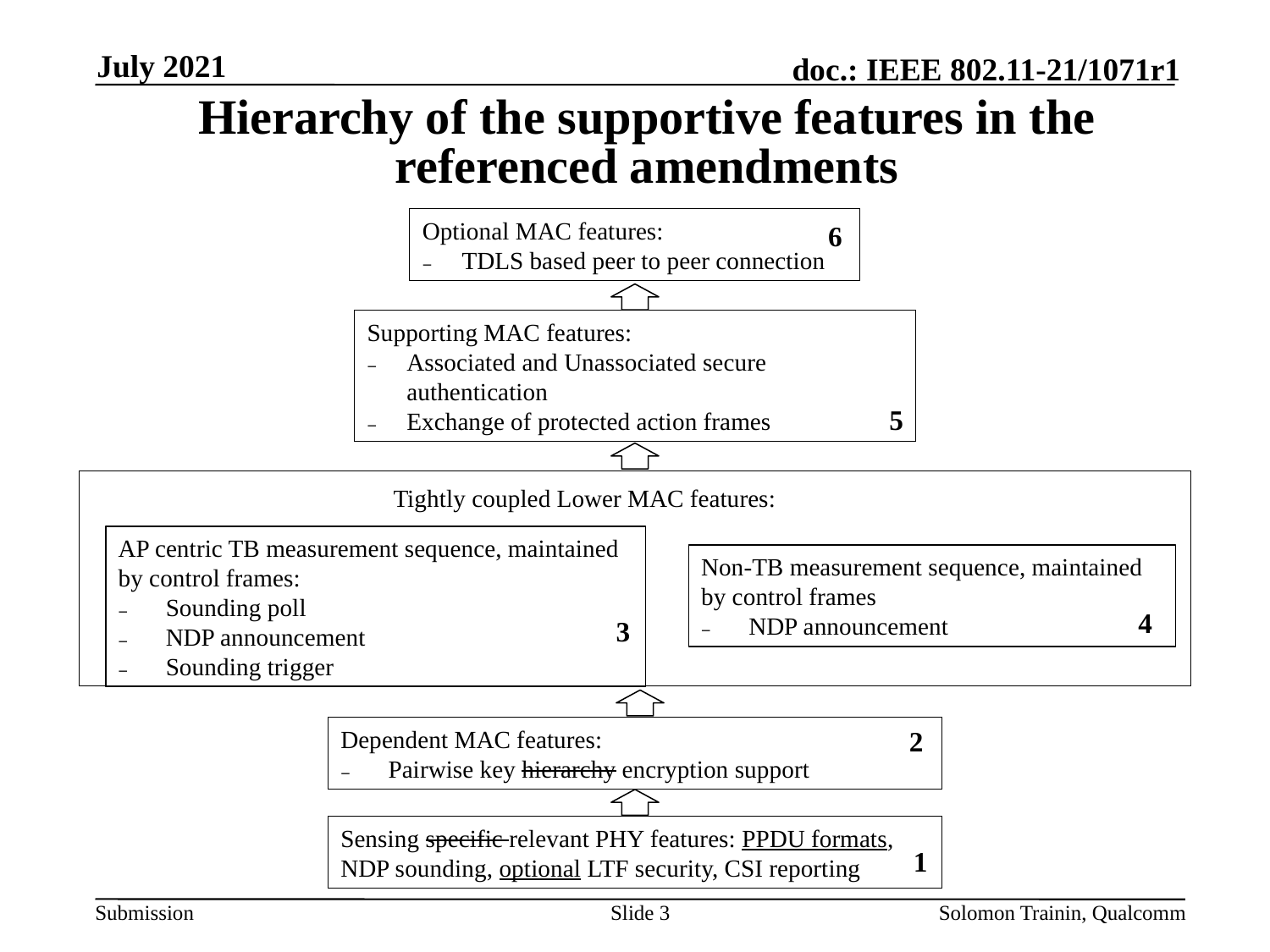

July 2021
# Hierarchy of the supportive features in the referenced amendments
Optional MAC features:
TDLS based peer to peer connection
6

Supporting MAC features:
Associated and Unassociated secure authentication
Exchange of protected action frames
5

222

222

Tightly coupled Lower MAC features:
AP centric TB measurement sequence, maintained by control frames:
Sounding poll
NDP announcement
Sounding trigger
Non-TB measurement sequence, maintained by control frames
NDP announcement
4
3

2
Dependent MAC features:
Pairwise key hierarchy encryption support

Sensing specific relevant PHY features: PPDU formats, NDP sounding, optional LTF security, CSI reporting
1
Slide 3
Solomon Trainin, Qualcomm